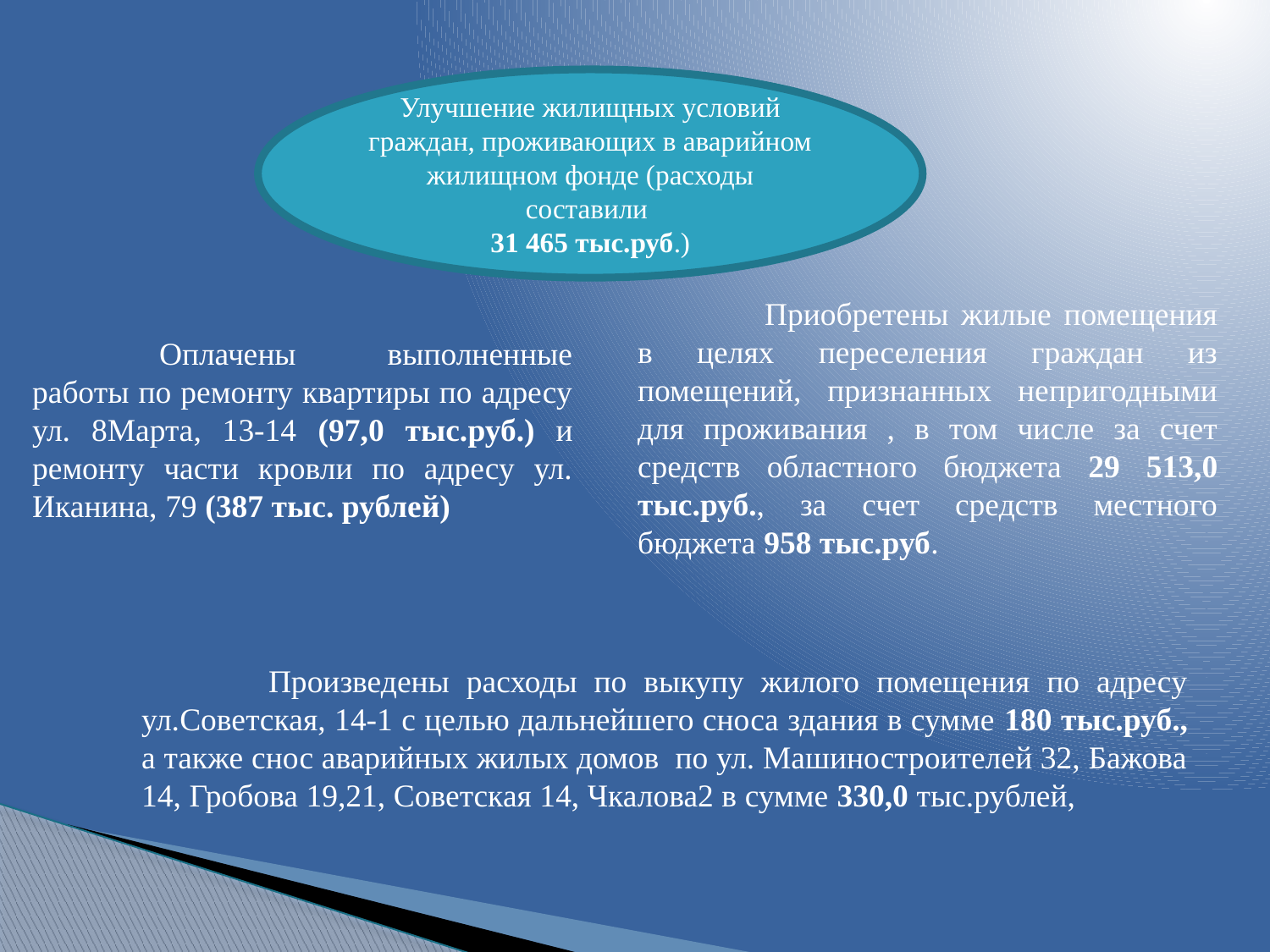

Улучшение жилищных условий граждан, проживающих в аварийном жилищном фонде (расходы составили
31 465 тыс.руб.)
	Приобретены жилые помещения в целях переселения граждан из помещений, признанных непригодными для проживания , в том числе за счет средств областного бюджета 29 513,0 тыс.руб., за счет средств местного бюджета 958 тыс.руб.
	Оплачены выполненные работы по ремонту квартиры по адресу ул. 8Марта, 13-14 (97,0 тыс.руб.) и ремонту части кровли по адресу ул. Иканина, 79 (387 тыс. рублей)
	Произведены расходы по выкупу жилого помещения по адресу ул.Советская, 14-1 с целью дальнейшего сноса здания в сумме 180 тыс.руб., а также снос аварийных жилых домов  по ул. Машиностроителей 32, Бажова 14, Гробова 19,21, Советская 14, Чкалова2 в сумме 330,0 тыс.рублей,